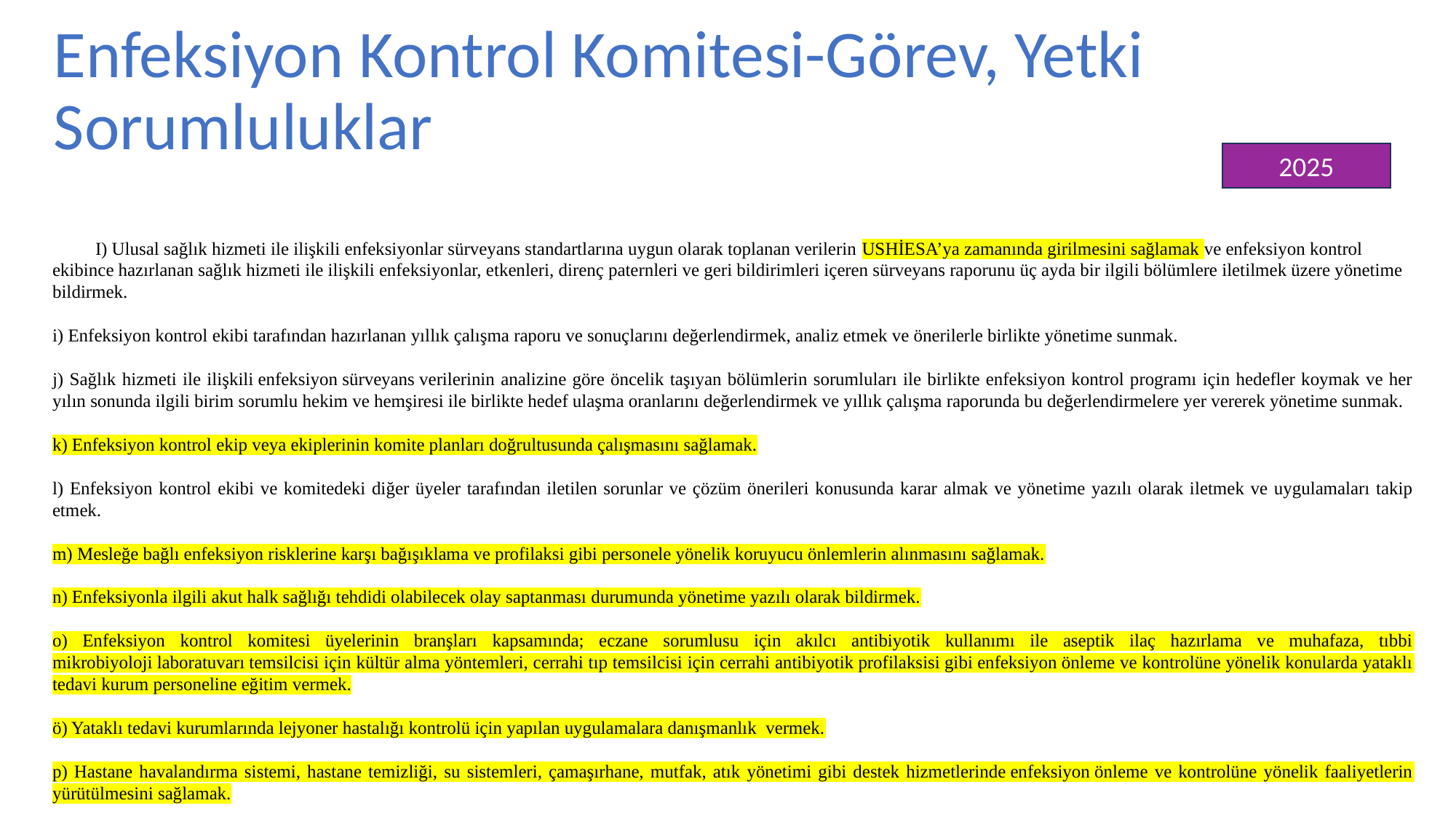

# Enfeksiyon Kontrol Komitesi-Görev, Yetki Sorumluluklar
2025
I) Ulusal sağlık hizmeti ile ilişkili enfeksiyonlar sürveyans standartlarına uygun olarak toplanan verilerin USHİESA’ya zamanında girilmesini sağlamak ve enfeksiyon kontrol ekibince hazırlanan sağlık hizmeti ile ilişkili enfeksiyonlar, etkenleri, direnç paternleri ve geri bildirimleri içeren sürveyans raporunu üç ayda bir ilgili bölümlere iletilmek üzere yönetime bildirmek.

i) Enfeksiyon kontrol ekibi tarafından hazırlanan yıllık çalışma raporu ve sonuçlarını değerlendirmek, analiz etmek ve önerilerle birlikte yönetime sunmak.

j) Sağlık hizmeti ile ilişkili enfeksiyon sürveyans verilerinin analizine göre öncelik taşıyan bölümlerin sorumluları ile birlikte enfeksiyon kontrol programı için hedefler koymak ve her yılın sonunda ilgili birim sorumlu hekim ve hemşiresi ile birlikte hedef ulaşma oranlarını değerlendirmek ve yıllık çalışma raporunda bu değerlendirmelere yer vererek yönetime sunmak.

k) Enfeksiyon kontrol ekip veya ekiplerinin komite planları doğrultusunda çalışmasını sağlamak.

l) Enfeksiyon kontrol ekibi ve komitedeki diğer üyeler tarafından iletilen sorunlar ve çözüm önerileri konusunda karar almak ve yönetime yazılı olarak iletmek ve uygulamaları takip etmek.

m) Mesleğe bağlı enfeksiyon risklerine karşı bağışıklama ve profilaksi gibi personele yönelik koruyucu önlemlerin alınmasını sağlamak.

n) Enfeksiyonla ilgili akut halk sağlığı tehdidi olabilecek olay saptanması durumunda yönetime yazılı olarak bildirmek.

o) Enfeksiyon kontrol komitesi üyelerinin branşları kapsamında; eczane sorumlusu için akılcı antibiyotik kullanımı ile aseptik ilaç hazırlama ve muhafaza, tıbbi mikrobiyoloji laboratuvarı temsilcisi için kültür alma yöntemleri, cerrahi tıp temsilcisi için cerrahi antibiyotik profilaksisi gibi enfeksiyon önleme ve kontrolüne yönelik konularda yataklı tedavi kurum personeline eğitim vermek.

ö) Yataklı tedavi kurumlarında lejyoner hastalığı kontrolü için yapılan uygulamalara danışmanlık  vermek.

p) Hastane havalandırma sistemi, hastane temizliği, su sistemleri, çamaşırhane, mutfak, atık yönetimi gibi destek hizmetlerinde enfeksiyon önleme ve kontrolüne yönelik faaliyetlerin yürütülmesini sağlamak.